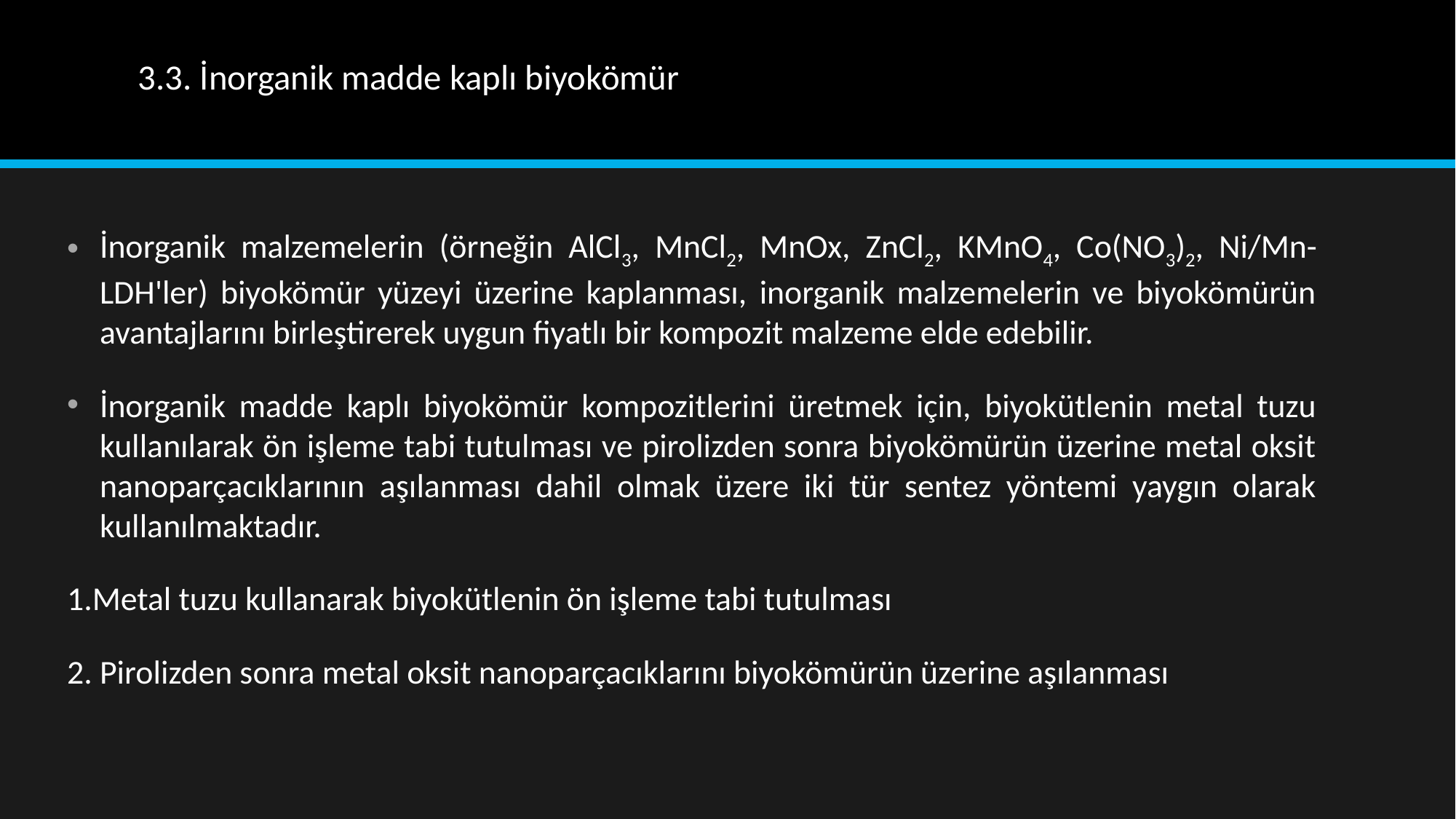

# 3.3. İnorganik madde kaplı biyokömür

İnorganik malzemelerin (örneğin AlCl3, MnCl2, MnOx, ZnCl2, KMnO4, Co(NO3)2, Ni/Mn-LDH'ler) biyokömür yüzeyi üzerine kaplanması, inorganik malzemelerin ve biyokömürün avantajlarını birleştirerek uygun fiyatlı bir kompozit malzeme elde edebilir.
İnorganik madde kaplı biyokömür kompozitlerini üretmek için, biyokütlenin metal tuzu kullanılarak ön işleme tabi tutulması ve pirolizden sonra biyokömürün üzerine metal oksit nanoparçacıklarının aşılanması dahil olmak üzere iki tür sentez yöntemi yaygın olarak kullanılmaktadır.
1.Metal tuzu kullanarak biyokütlenin ön işleme tabi tutulması
2. Pirolizden sonra metal oksit nanoparçacıklarını biyokömürün üzerine aşılanması